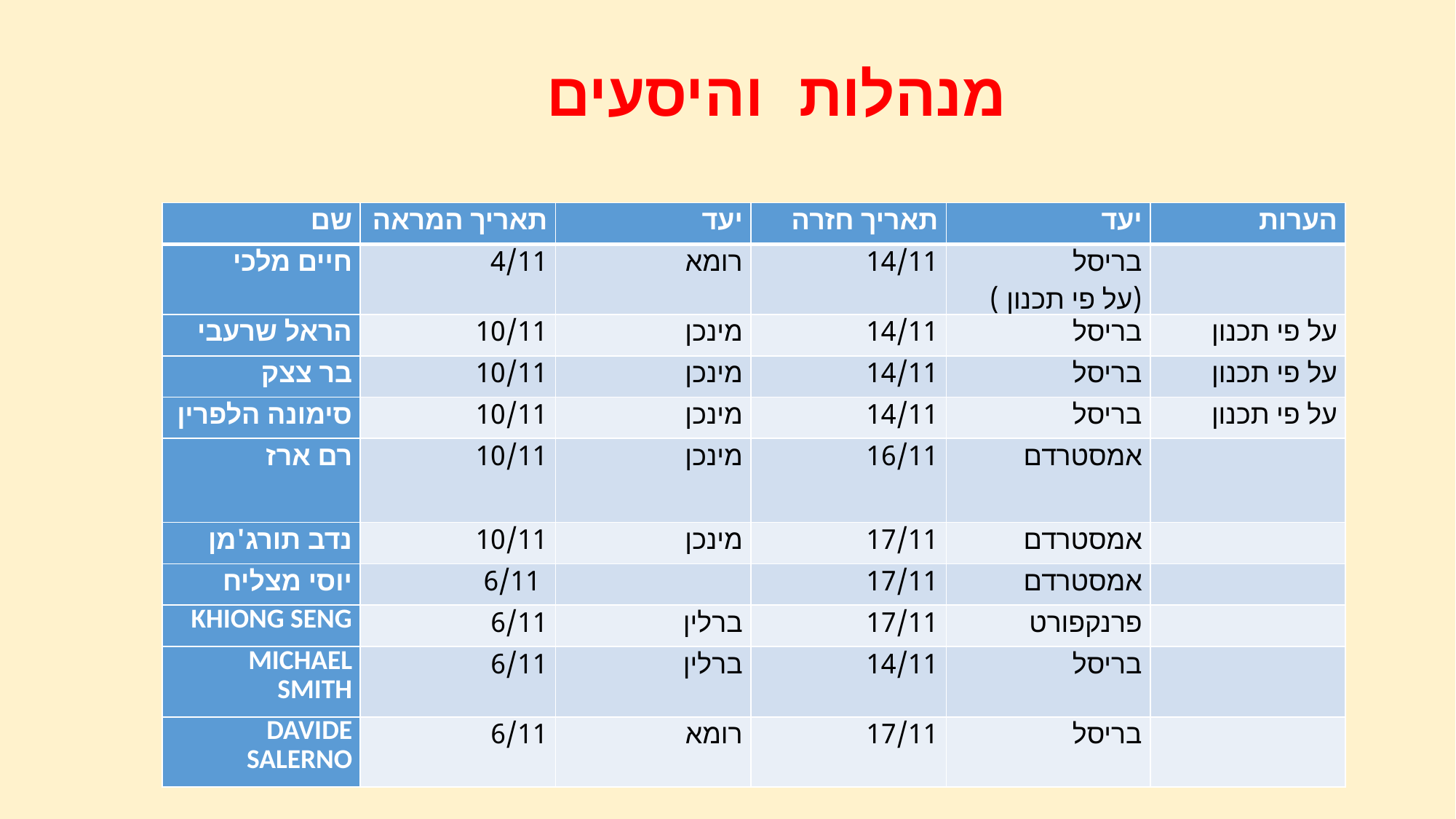

מנהלות  והיסעים
| שם | תאריך המראה | יעד | תאריך חזרה | יעד | הערות |
| --- | --- | --- | --- | --- | --- |
| חיים מלכי | 4/11 | רומא | 14/11 | בריסל (על פי תכנון ) |  |
| הראל שרעבי | 10/11 | מינכן | 14/11 | בריסל | על פי תכנון |
| בר צצק | 10/11 | מינכן | 14/11 | בריסל | על פי תכנון |
| סימונה הלפרין | 10/11 | מינכן | 14/11 | בריסל | על פי תכנון |
| רם ארז | 10/11 | מינכן | 16/11 | אמסטרדם |  |
| נדב תורג'מן | 10/11 | מינכן | 17/11 | אמסטרדם |  |
| יוסי מצליח | 6/11 |  | 17/11 | אמסטרדם |  |
| KHIONG SENG | 6/11 | ברלין | 17/11 | פרנקפורט |  |
| MICHAEL SMITH | 6/11 | ברלין | 14/11 | בריסל |  |
| DAVIDE SALERNO | 6/11 | רומא | 17/11 | בריסל |  |